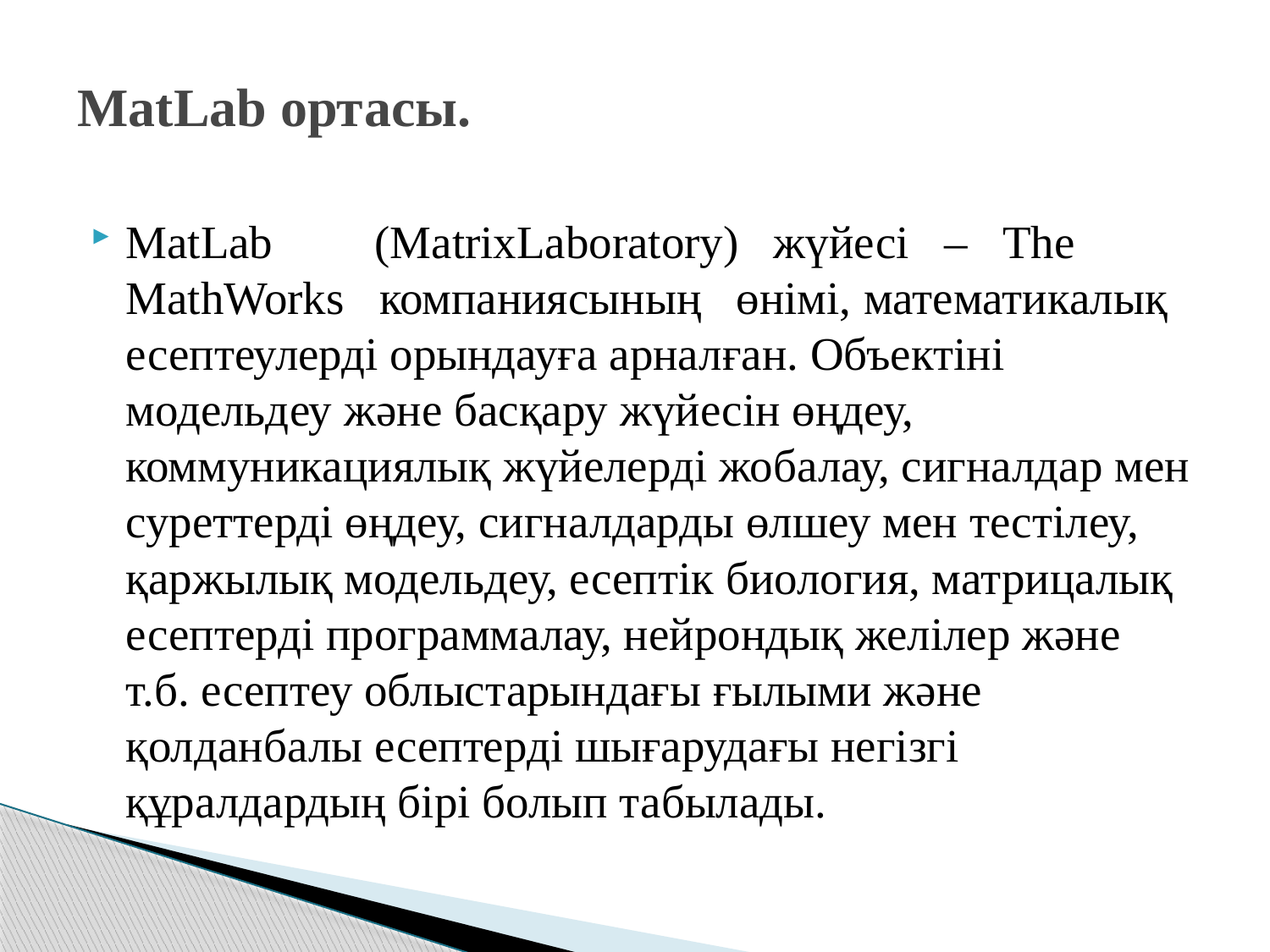

# MatLab ортасы.
MatLab	(MatrixLaboratory)   жүйесі   –   The MathWorks   компаниясының   өнімі, математикалық есептеулерді орындауға арналған. Объектіні модельдеу және басқару жүйесін өңдеу, коммуникациялық жүйелерді жобалау, сигналдар мен суреттерді өңдеу, сигналдарды өлшеу мен тестілеу, қаржылық модельдеу, есептік биология, матрицалық есептерді программалау, нейрондық желілер және т.б. есептеу облыстарындағы ғылыми және қолданбалы есептерді шығарудағы негізгі құралдардың бірі болып табылады.